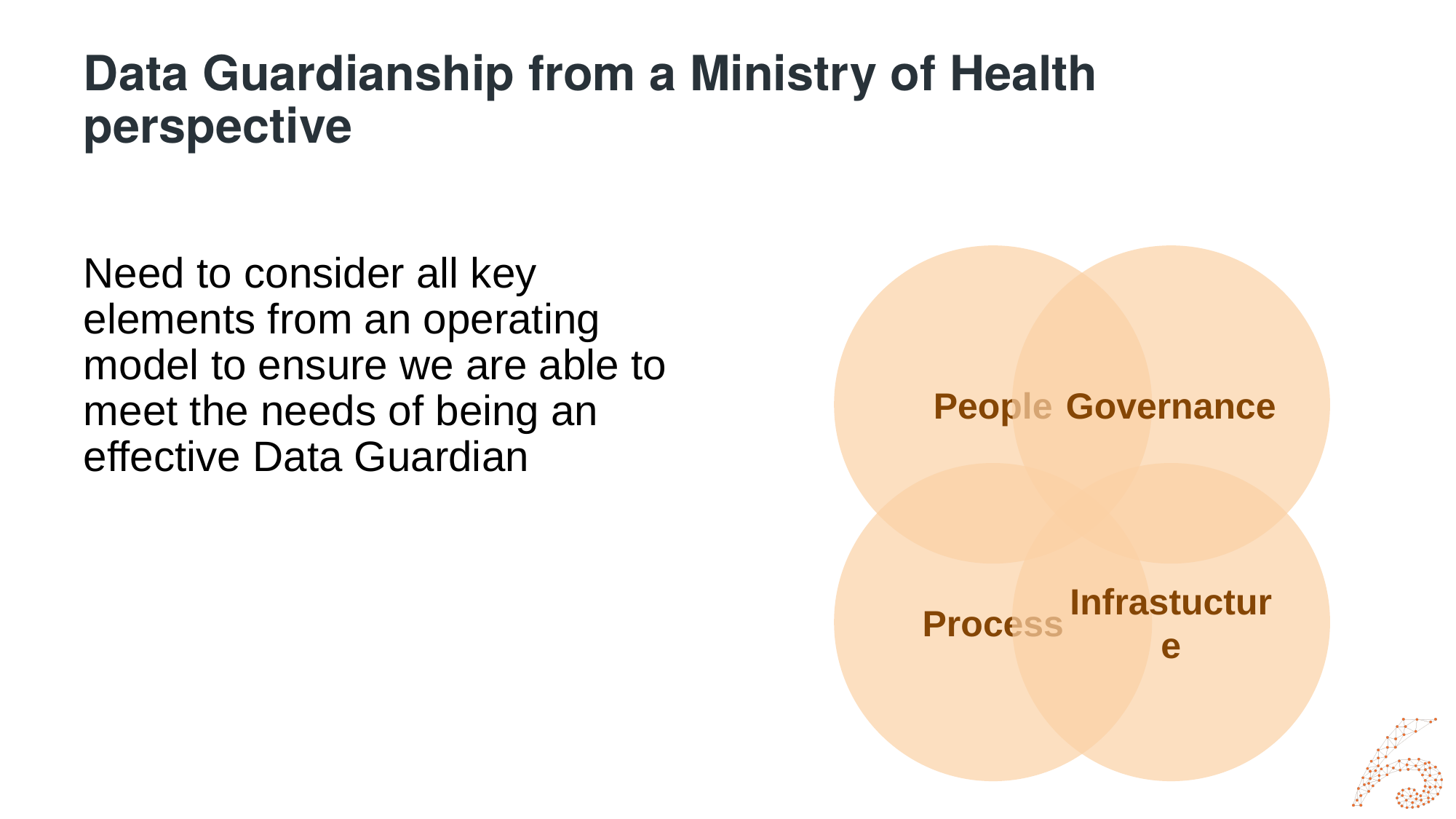

# Data Guardianship from a Ministry of Health perspective
People
Governance
Process
Infrastucture
Need to consider all key elements from an operating model to ensure we are able to meet the needs of being an effective Data Guardian